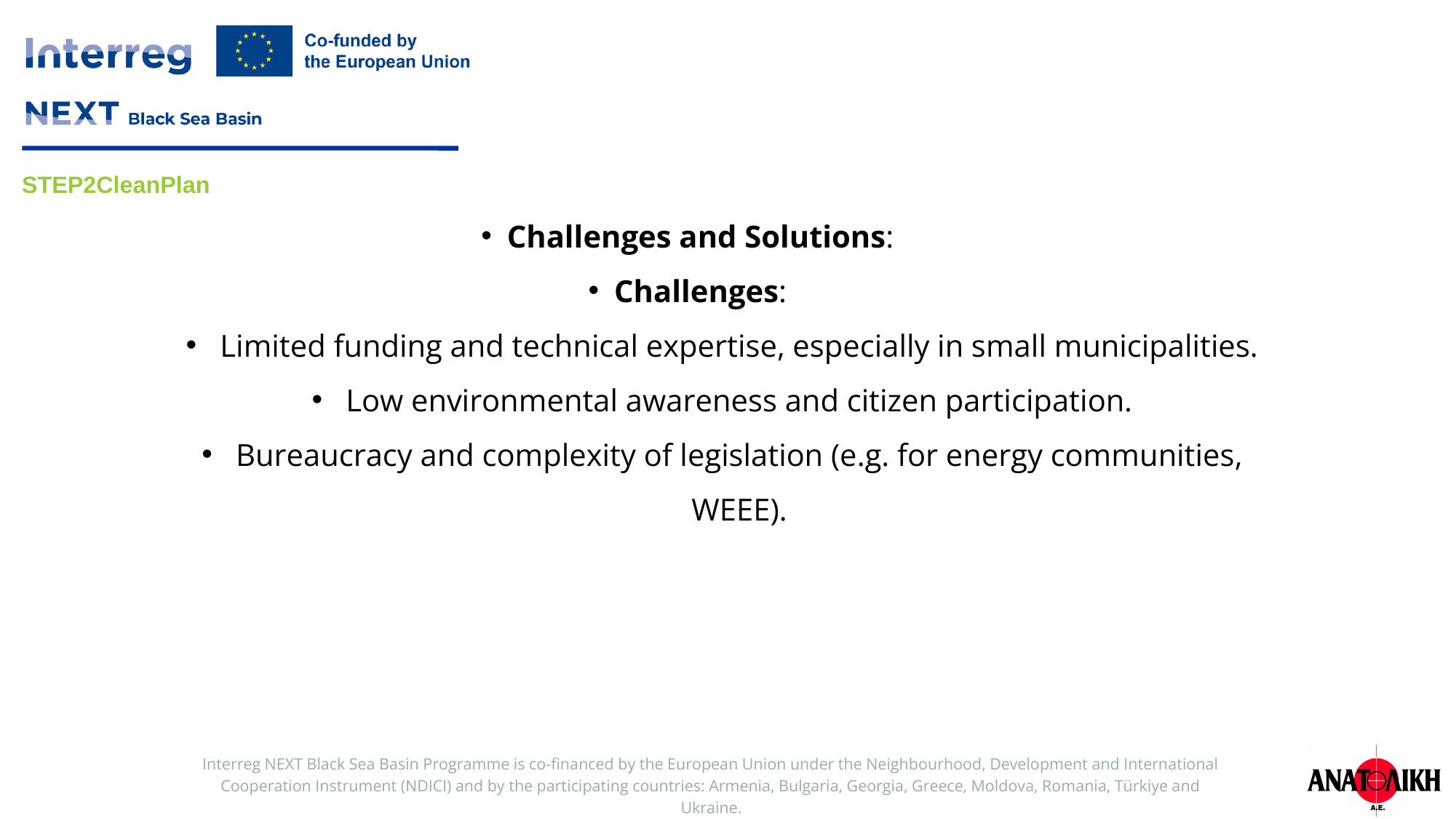

Challenges and Solutions:
Challenges:
Limited funding and technical expertise, especially in small municipalities.
Low environmental awareness and citizen participation.
Bureaucracy and complexity of legislation (e.g. for energy communities, WEEE).